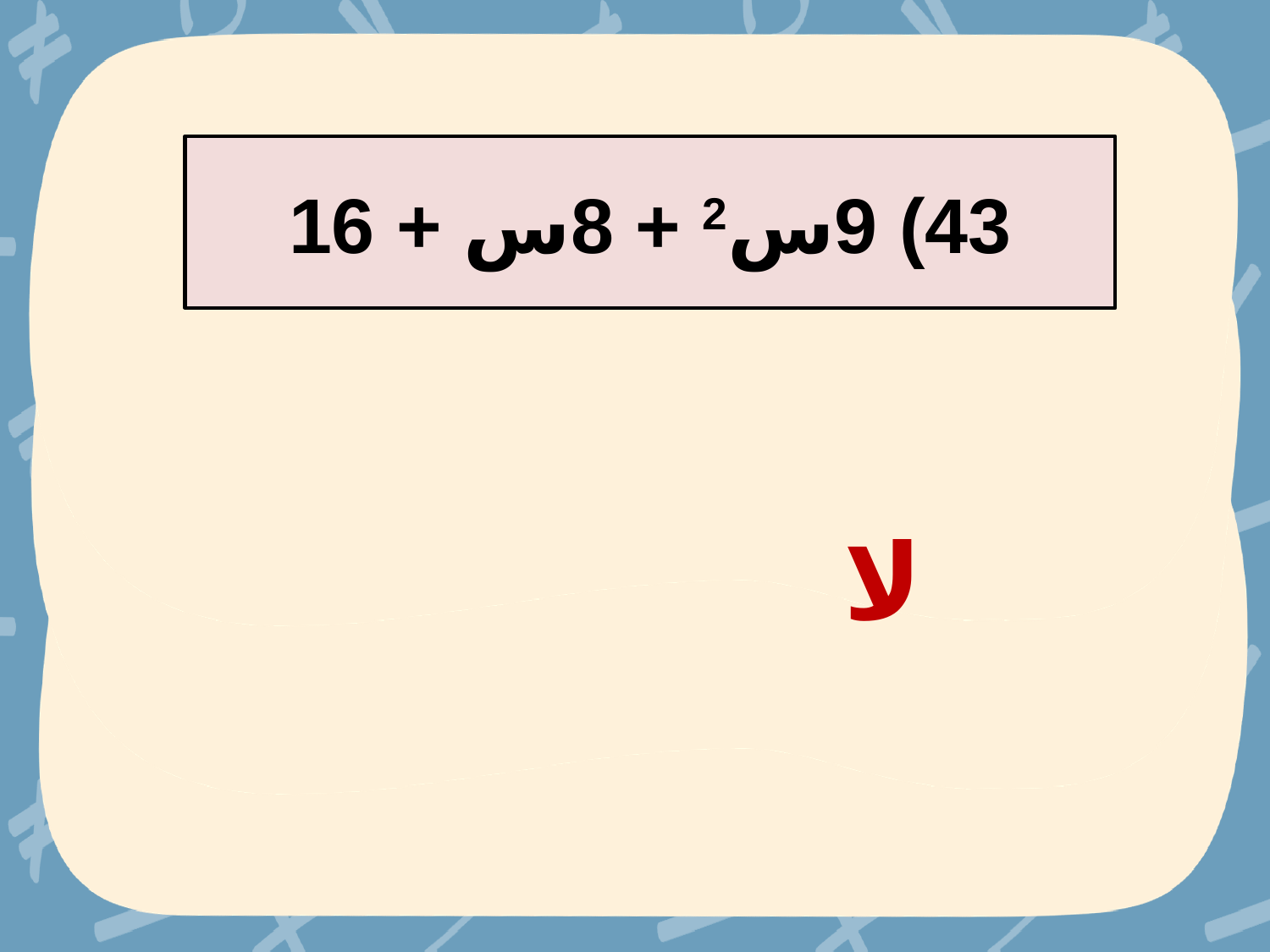

43) 9س2 + 8س + 16
لا